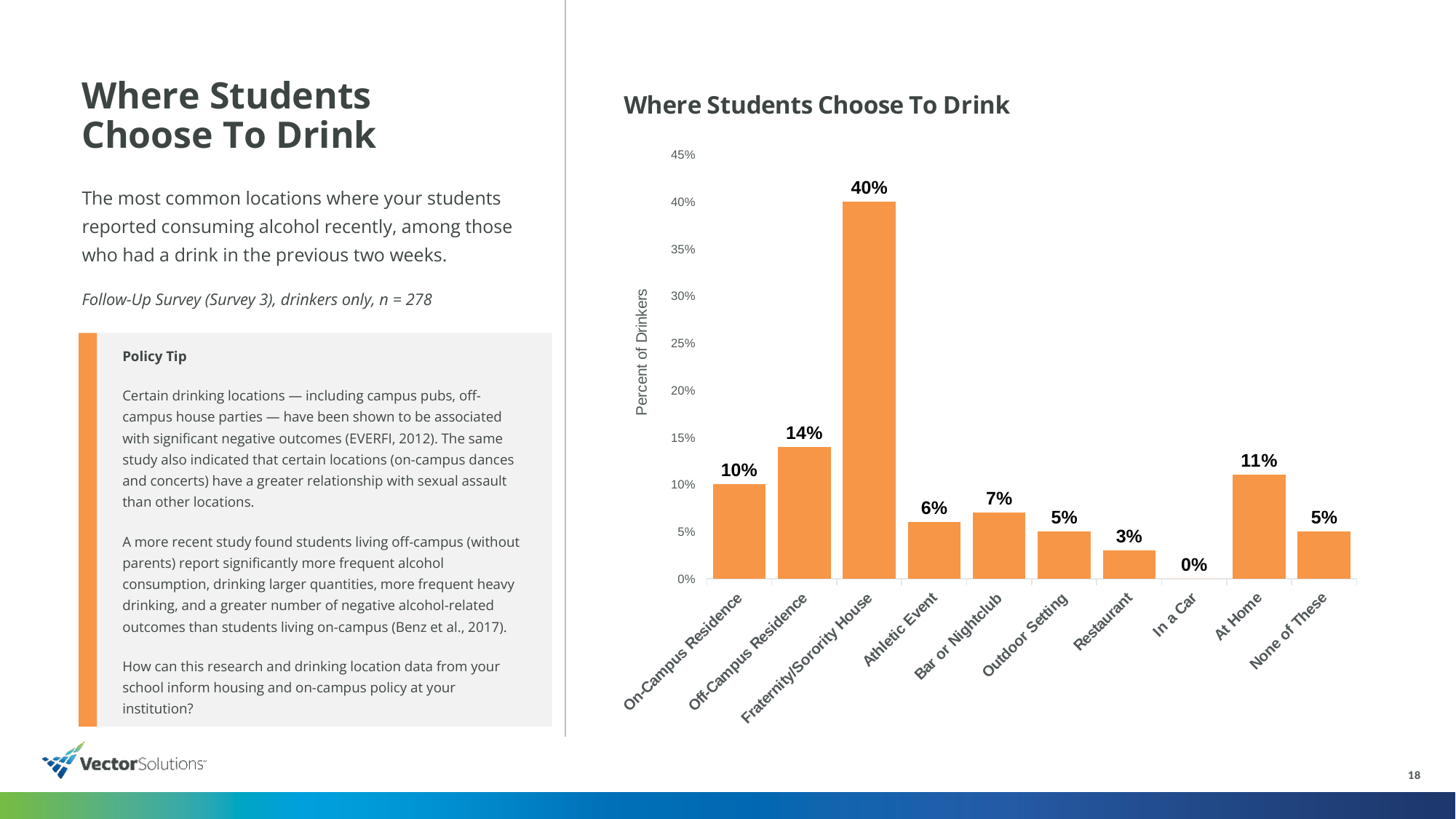

# Where Students Choose To Drink

### Chart: Where Students Choose To Drink

| Category | % of Students |
|---|---|
| On-Campus Residence | 0.1 |
| Off-Campus Residence | 0.14 |
| Fraternity/Sorority House | 0.4 |
| Athletic Event | 0.06 |
| Bar or Nightclub | 0.07 |
| Outdoor Setting | 0.05 |
| Restaurant | 0.03 |
| In a Car | 0.0 |
| At Home | 0.11 |
| None of These | 0.05 |
The most common locations where your students reported consuming alcohol recently, among those who had a drink in the previous two weeks.
Follow-Up Survey (Survey 3), drinkers only, n = 278

Policy Tip
Certain drinking locations — including campus pubs, off-campus house parties — have been shown to be associated with significant negative outcomes (EVERFI, 2012). The same study also indicated that certain locations (on-campus dances and concerts) have a greater relationship with sexual assault than other locations.
A more recent study found students living off-campus (without parents) report significantly more frequent alcohol consumption, drinking larger quantities, more frequent heavy drinking, and a greater number of negative alcohol-related outcomes than students living on-campus (Benz et al., 2017).
How can this research and drinking location data from your school inform housing and on-campus policy at your institution?
18